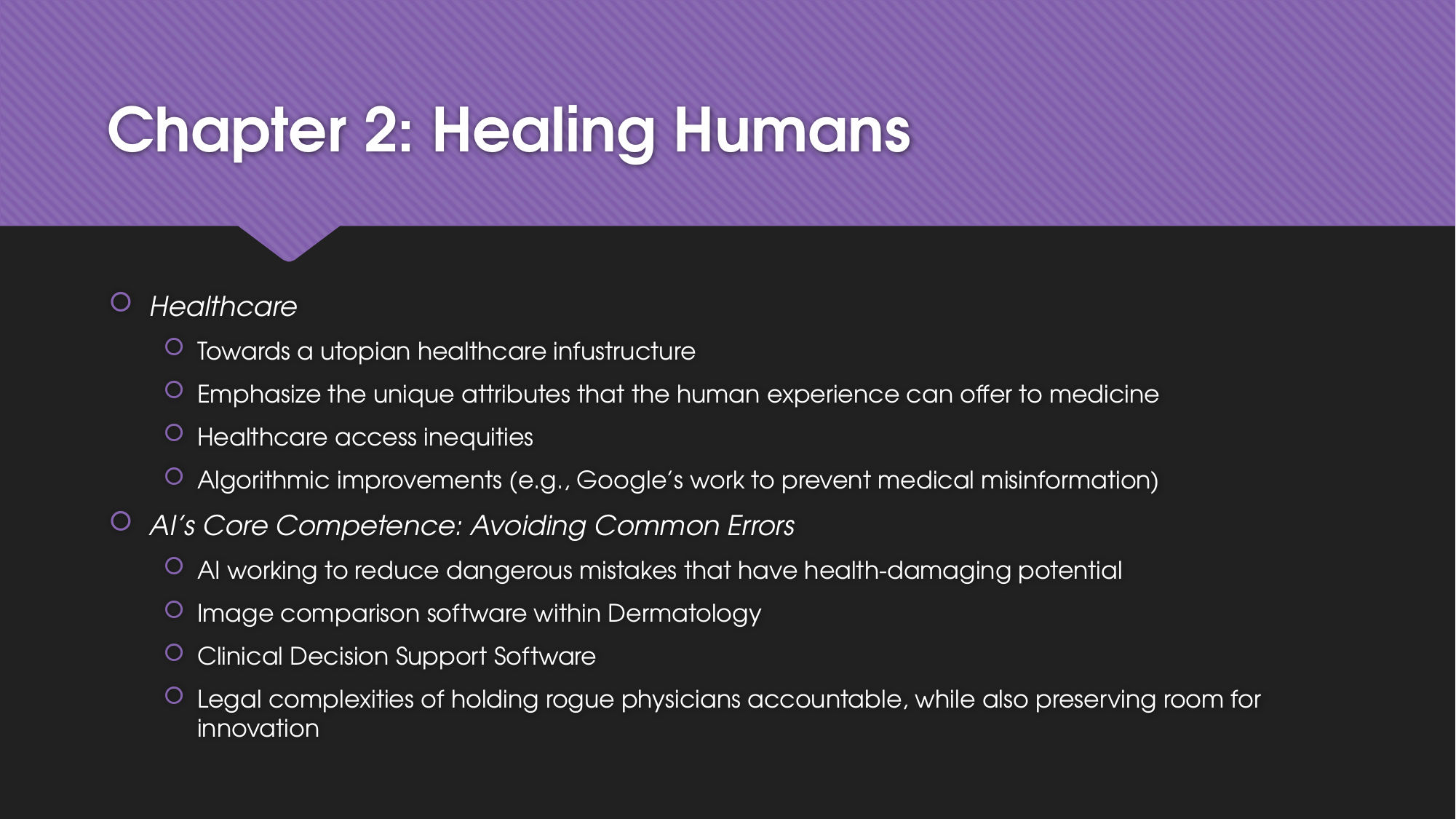

# Chapter 2: Healing Humans
Healthcare
Towards a utopian healthcare infustructure
Emphasize the unique attributes that the human experience can offer to medicine
Healthcare access inequities
Algorithmic improvements (e.g., Google’s work to prevent medical misinformation)
AI’s Core Competence: Avoiding Common Errors
AI working to reduce dangerous mistakes that have health-damaging potential
Image comparison software within Dermatology
Clinical Decision Support Software
Legal complexities of holding rogue physicians accountable, while also preserving room for innovation